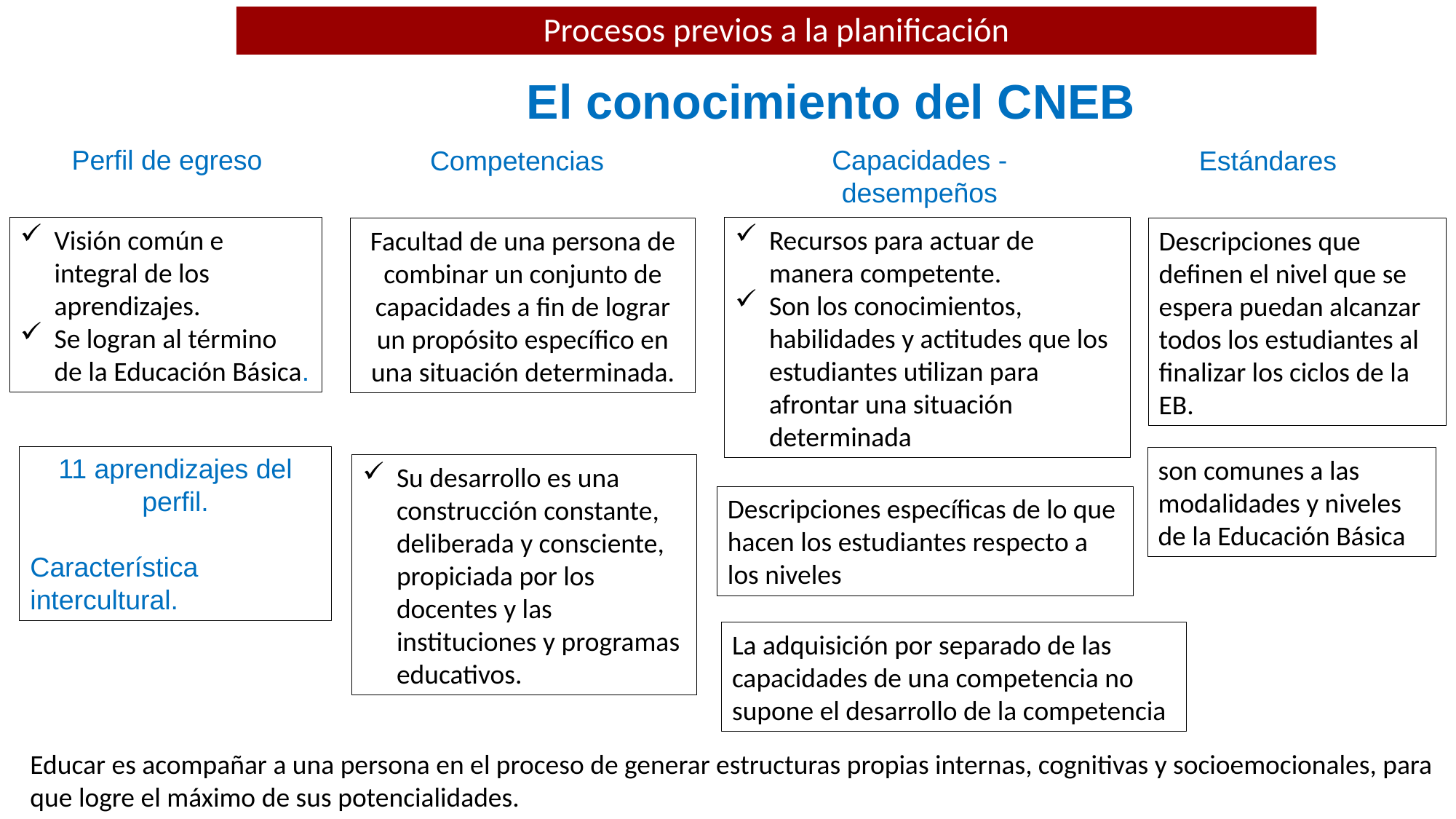

# Procesos previos a la planificación
El conocimiento del CNEB
Perfil de egreso
Capacidades - desempeños
Estándares
Competencias
Visión común e integral de los aprendizajes.
Se logran al término de la Educación Básica.
Recursos para actuar de manera competente.
Son los conocimientos, habilidades y actitudes que los estudiantes utilizan para afrontar una situación determinada
Descripciones que definen el nivel que se espera puedan alcanzar todos los estudiantes al finalizar los ciclos de la EB.
Facultad de una persona de combinar un conjunto de capacidades a fin de lograr un propósito específico en una situación determinada.
11 aprendizajes del perfil.

Característica intercultural.
son comunes a las modalidades y niveles de la Educación Básica
Su desarrollo es una construcción constante, deliberada y consciente, propiciada por los docentes y las instituciones y programas educativos.
Descripciones específicas de lo que hacen los estudiantes respecto a los niveles
La adquisición por separado de las capacidades de una competencia no supone el desarrollo de la competencia
Educar es acompañar a una persona en el proceso de generar estructuras propias internas, cognitivas y socioemocionales, para que logre el máximo de sus potencialidades.